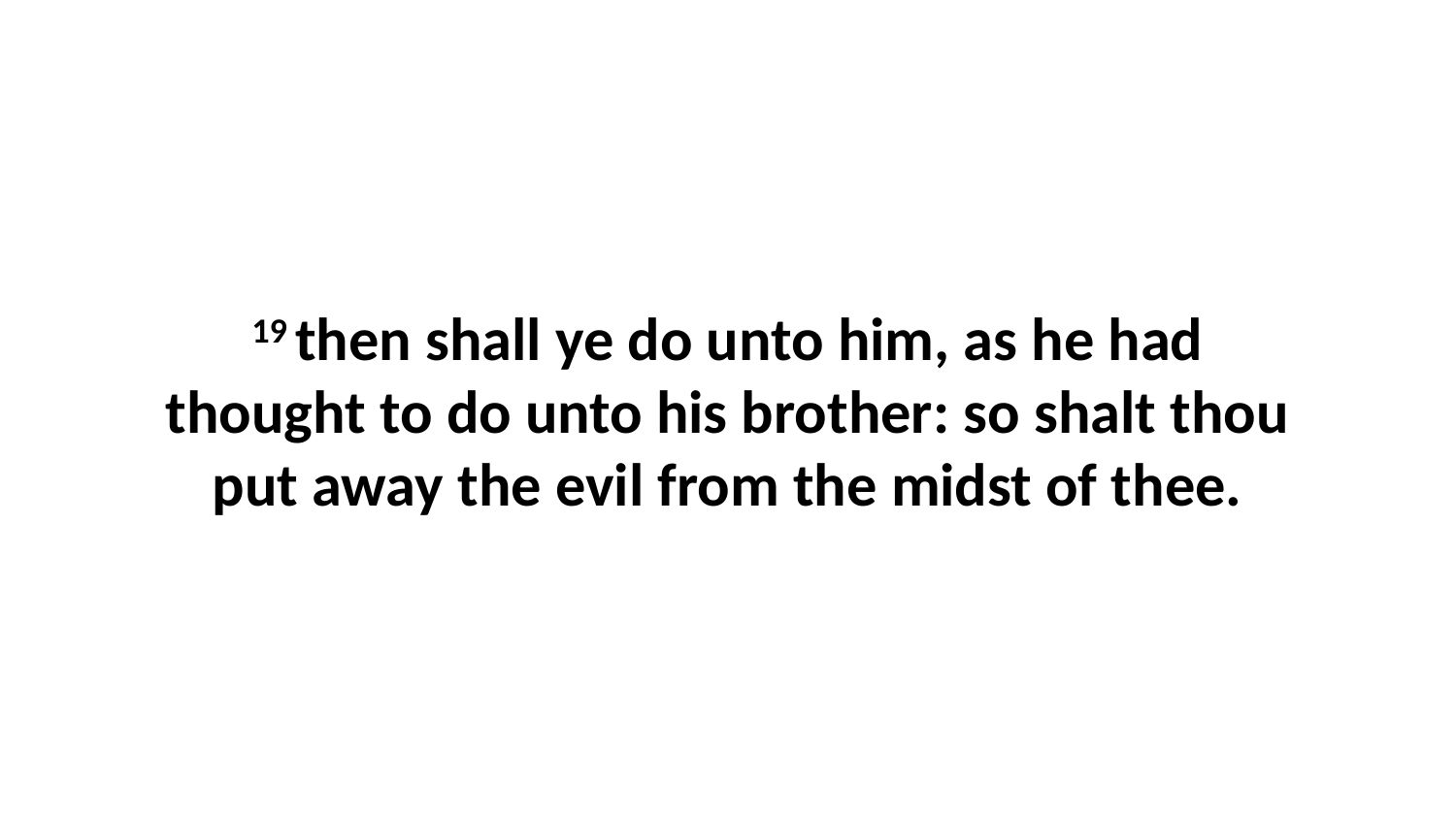

19 then shall ye do unto him, as he had thought to do unto his brother: so shalt thou put away the evil from the midst of thee.